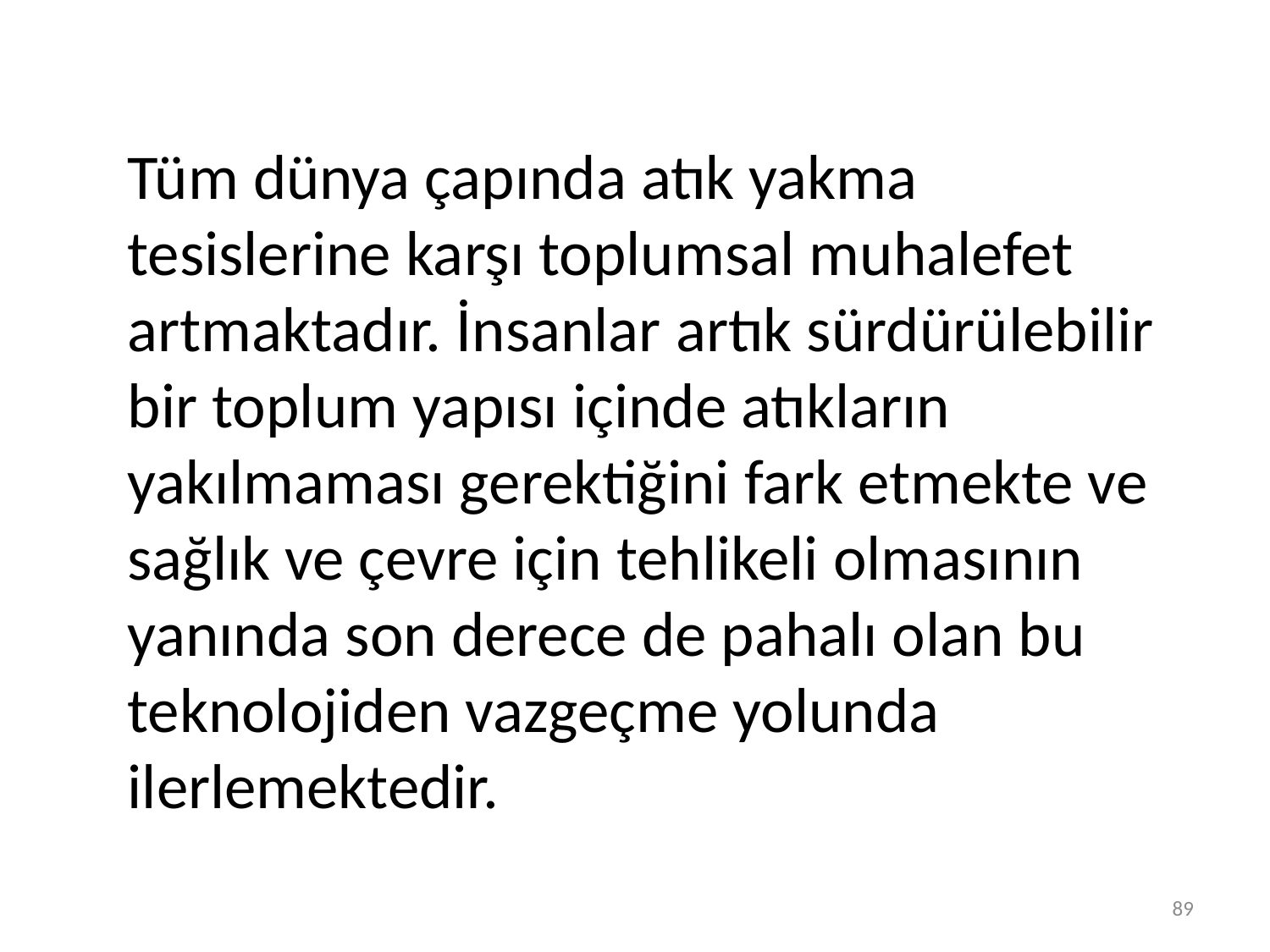

Tüm dünya çapında atık yakma tesislerine karşı toplumsal muhalefet artmaktadır. İnsanlar artık sürdürülebilir bir toplum yapısı içinde atıkların yakılmaması gerektiğini fark etmekte ve sağlık ve çevre için tehlikeli olmasının yanında son derece de pahalı olan bu teknolojiden vazgeçme yolunda ilerlemektedir.
89